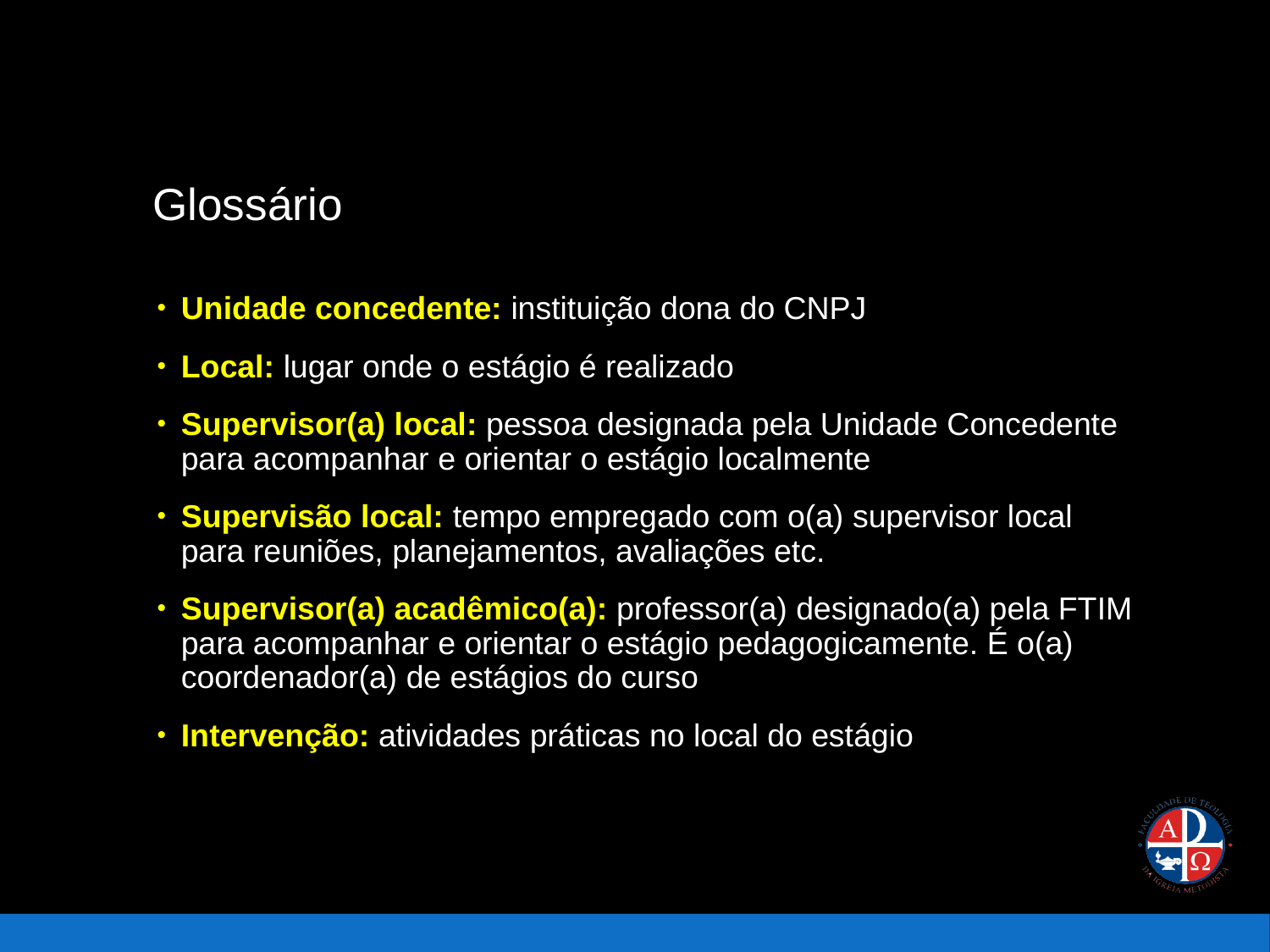

# Glossário
Unidade concedente: instituição dona do CNPJ
Local: lugar onde o estágio é realizado
Supervisor(a) local: pessoa designada pela Unidade Concedente para acompanhar e orientar o estágio localmente
Supervisão local: tempo empregado com o(a) supervisor local para reuniões, planejamentos, avaliações etc.
Supervisor(a) acadêmico(a): professor(a) designado(a) pela FTIM para acompanhar e orientar o estágio pedagogicamente. É o(a) coordenador(a) de estágios do curso
Intervenção: atividades práticas no local do estágio